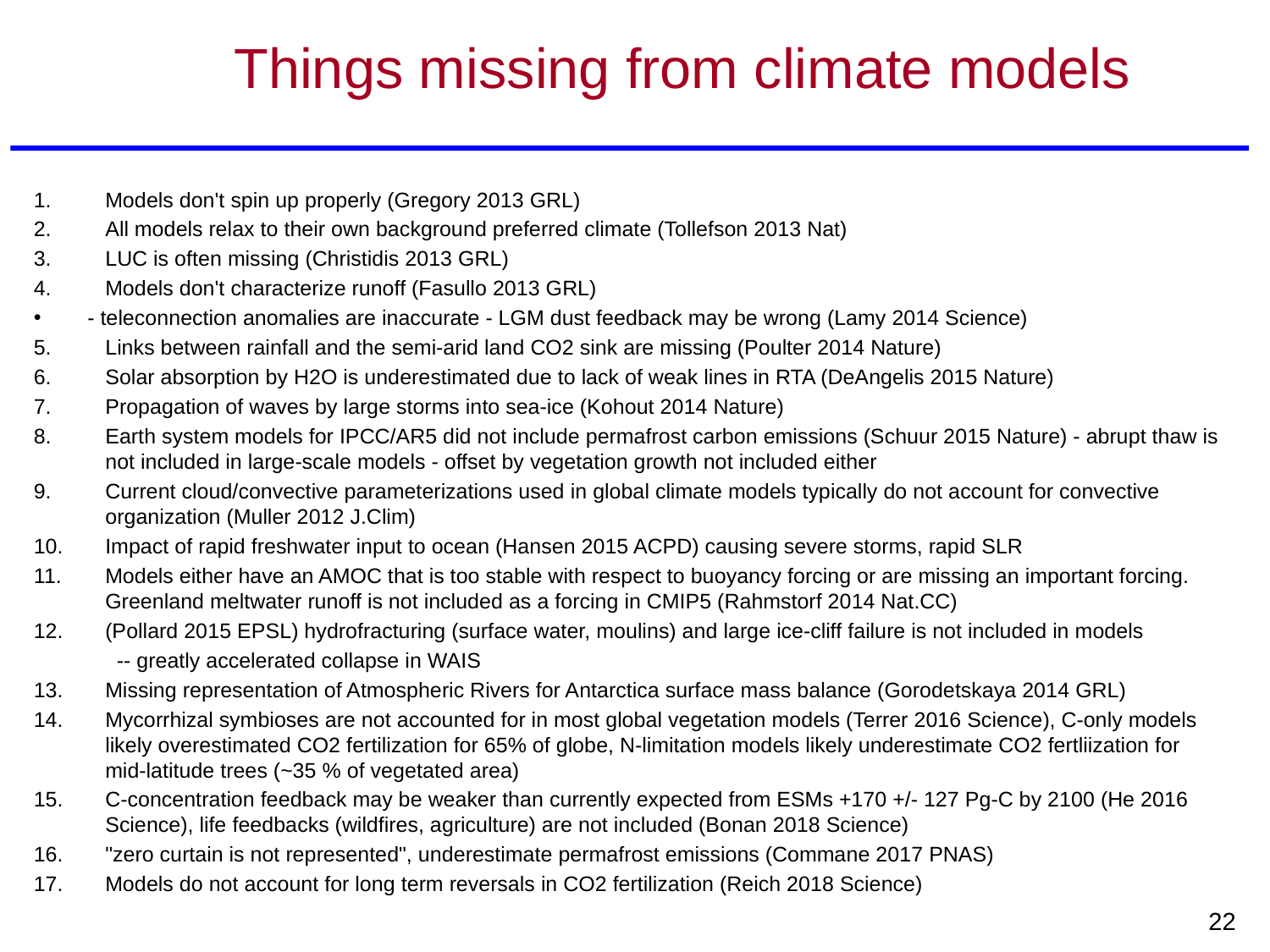

# Things missing from climate models
Models don't spin up properly (Gregory 2013 GRL)
All models relax to their own background preferred climate (Tollefson 2013 Nat)
LUC is often missing (Christidis 2013 GRL)
Models don't characterize runoff (Fasullo 2013 GRL)
 - teleconnection anomalies are inaccurate - LGM dust feedback may be wrong (Lamy 2014 Science)
Links between rainfall and the semi-arid land CO2 sink are missing (Poulter 2014 Nature)
Solar absorption by H2O is underestimated due to lack of weak lines in RTA (DeAngelis 2015 Nature)
Propagation of waves by large storms into sea-ice (Kohout 2014 Nature)
Earth system models for IPCC/AR5 did not include permafrost carbon emissions (Schuur 2015 Nature) - abrupt thaw is not included in large-scale models - offset by vegetation growth not included either
Current cloud/convective parameterizations used in global climate models typically do not account for convective organization (Muller 2012 J.Clim)
Impact of rapid freshwater input to ocean (Hansen 2015 ACPD) causing severe storms, rapid SLR
Models either have an AMOC that is too stable with respect to buoyancy forcing or are missing an important forcing.  Greenland meltwater runoff is not included as a forcing in CMIP5 (Rahmstorf 2014 Nat.CC)
(Pollard 2015 EPSL) hydrofracturing (surface water, moulins) and large ice-cliff failure is not included in models
              -- greatly accelerated collapse in WAIS
Missing representation of Atmospheric Rivers for Antarctica surface mass balance (Gorodetskaya 2014 GRL)
Mycorrhizal symbioses are not accounted for in most global vegetation models (Terrer 2016 Science), C-only models likely overestimated CO2 fertilization for 65% of globe, N-limitation models likely underestimate CO2 fertliization for mid-latitude trees (~35 % of vegetated area)
C-concentration feedback may be weaker than currently expected from ESMs +170 +/- 127 Pg-C by 2100 (He 2016 Science), life feedbacks (wildfires, agriculture) are not included (Bonan 2018 Science)
"zero curtain is not represented", underestimate permafrost emissions (Commane 2017 PNAS)
Models do not account for long term reversals in CO2 fertilization (Reich 2018 Science)
22